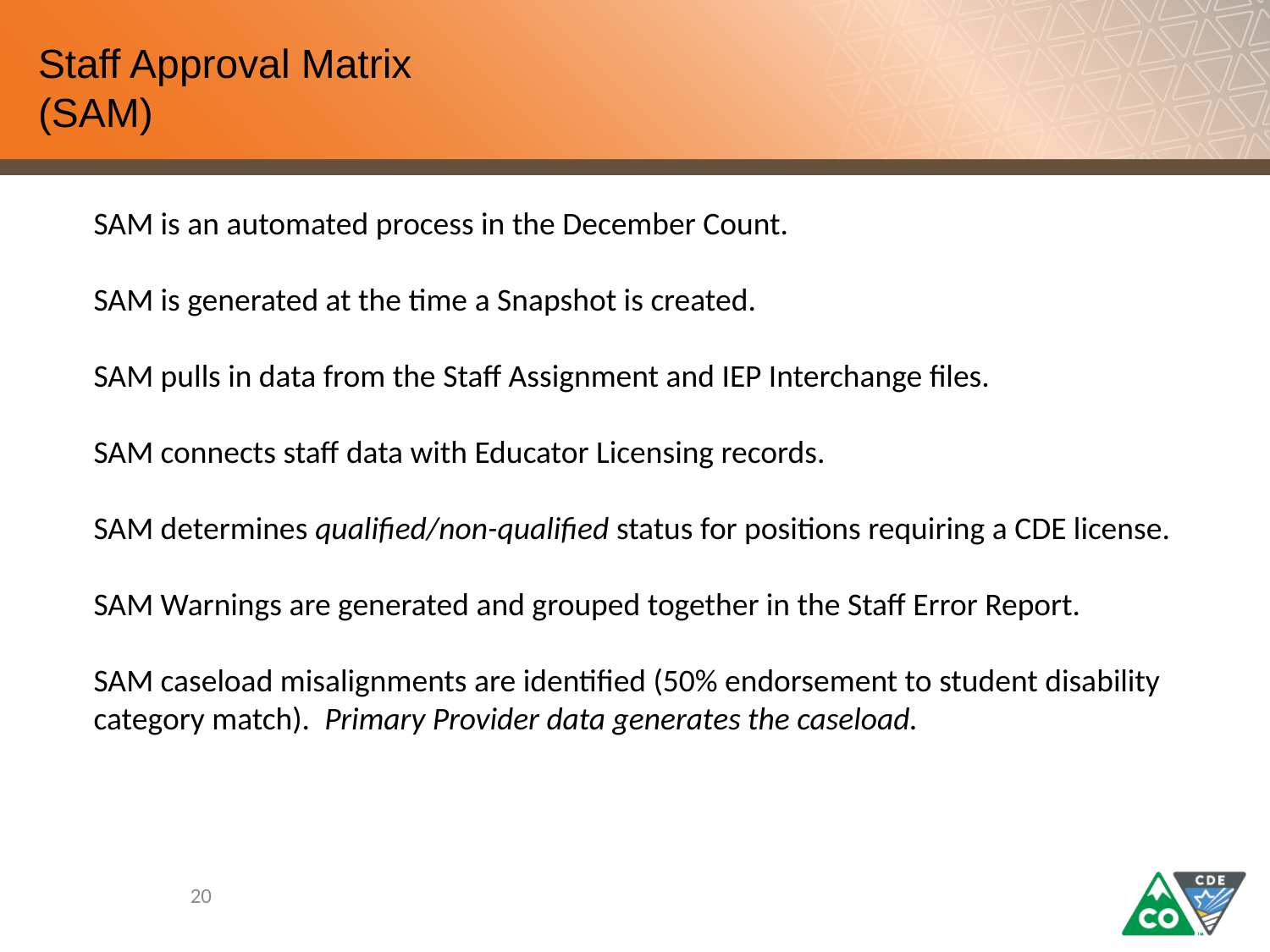

# Staff Approval Matrix (SAM)
SAM is an automated process in the December Count.

SAM is generated at the time a Snapshot is created.

SAM pulls in data from the Staff Assignment and IEP Interchange files.

SAM connects staff data with Educator Licensing records.

SAM determines qualified/non-qualified status for positions requiring a CDE license.

SAM Warnings are generated and grouped together in the Staff Error Report.

SAM caseload misalignments are identified (50% endorsement to student disability category match).  Primary Provider data generates the caseload.

20